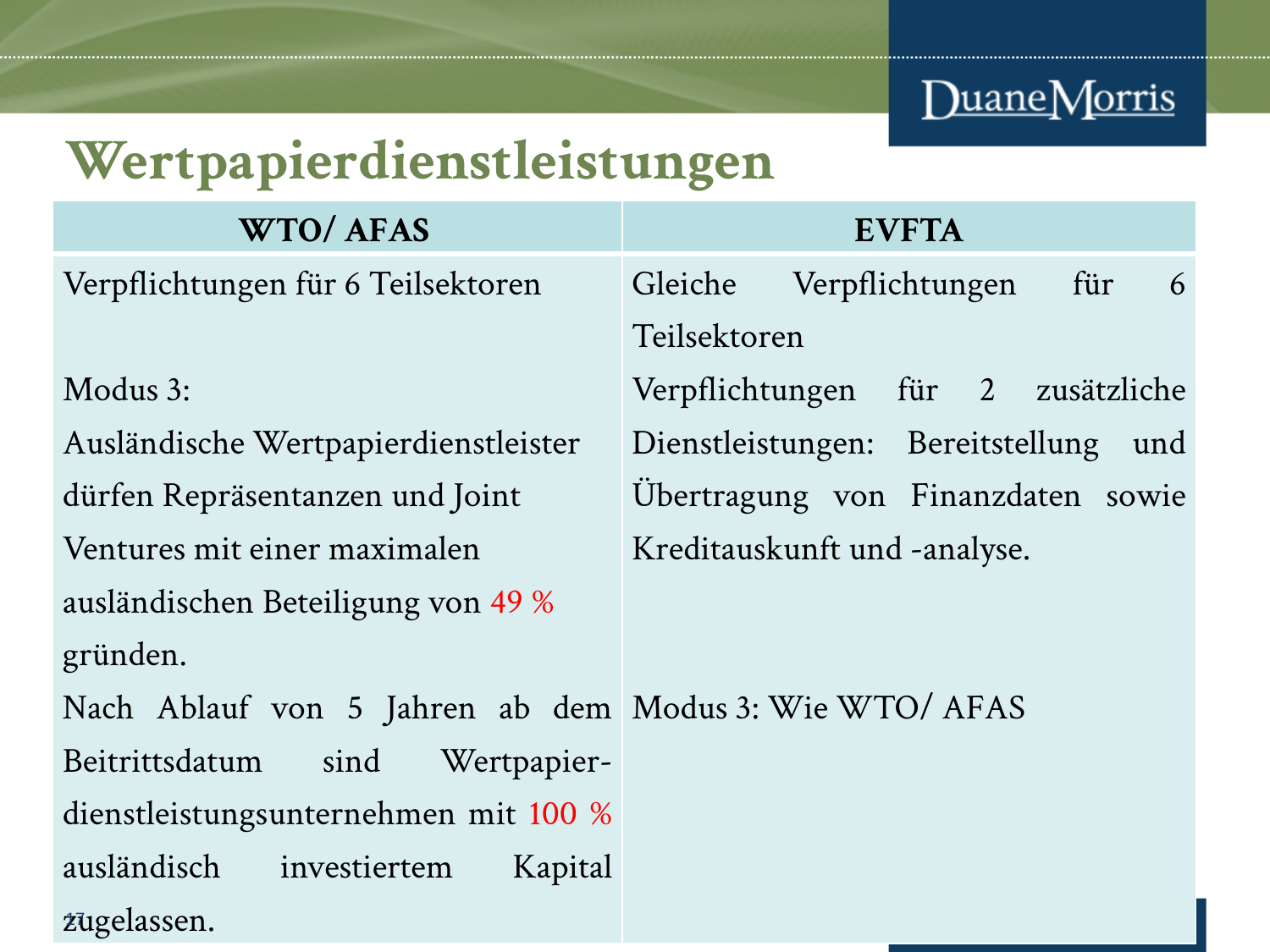

# Wertpapierdienstleistungen
| WTO/ AFAS | EVFTA |
| --- | --- |
| Verpflichtungen für 6 Teilsektoren   Modus 3: Ausländische Wertpapierdienstleister dürfen Repräsentanzen und Joint Ventures mit einer maximalen ausländischen Beteiligung von 49 % gründen.  Nach Ablauf von 5 Jahren ab dem Beitrittsdatum sind Wertpapier-dienstleistungsunternehmen mit 100 % ausländisch investiertem Kapital zugelassen. | Gleiche Verpflichtungen für 6 Teilsektoren  Verpflichtungen für 2 zusätzliche Dienstleistungen: Bereitstellung und Übertragung von Finanzdaten sowie Kreditauskunft und -analyse.   Modus 3: Wie WTO/ AFAS |
17